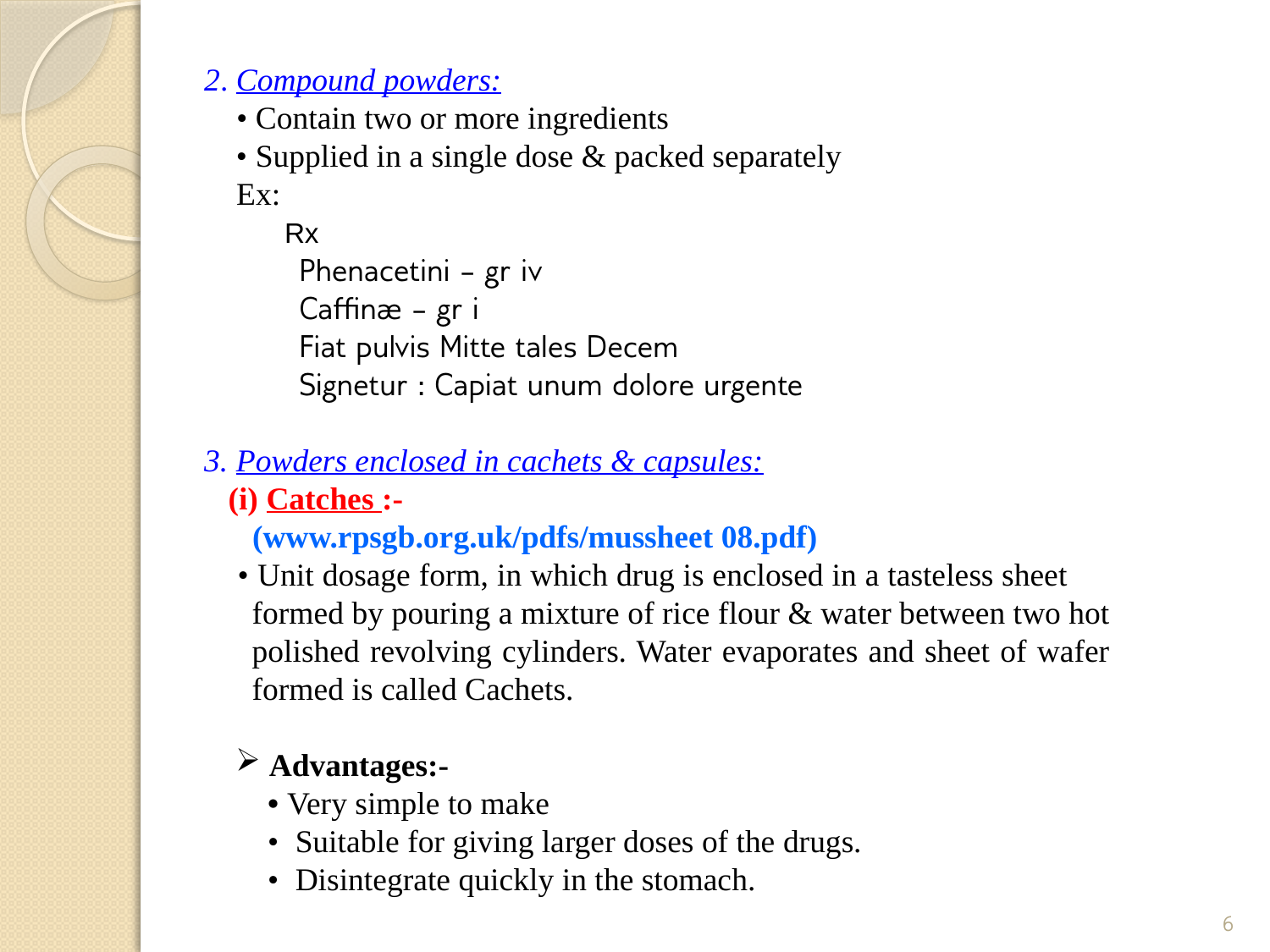

2. Compound powders:
    • Contain two or more ingredients
    • Supplied in a single dose & packed separately
    Ex:
          Rx
          Phenacetini – gr iv
          Caffinae – gr i
          Fiat pulvis Mitte tales Decem
          Signetur : Capiat unum dolore urgente

3. Powders enclosed in cachets & capsules:
   (i) Catches :-
      (www.rpsgb.org.uk/pdfs/mussheet 08.pdf)
    • Unit dosage form, in which drug is enclosed in a tasteless sheet      formed by pouring a mixture of rice flour & water between two hot polished revolving cylinders. Water evaporates and sheet of wafer formed is called Cachets.

 Advantages:-
    • Very simple to make
    •  Suitable for giving larger doses of the drugs.
    •  Disintegrate quickly in the stomach.

6